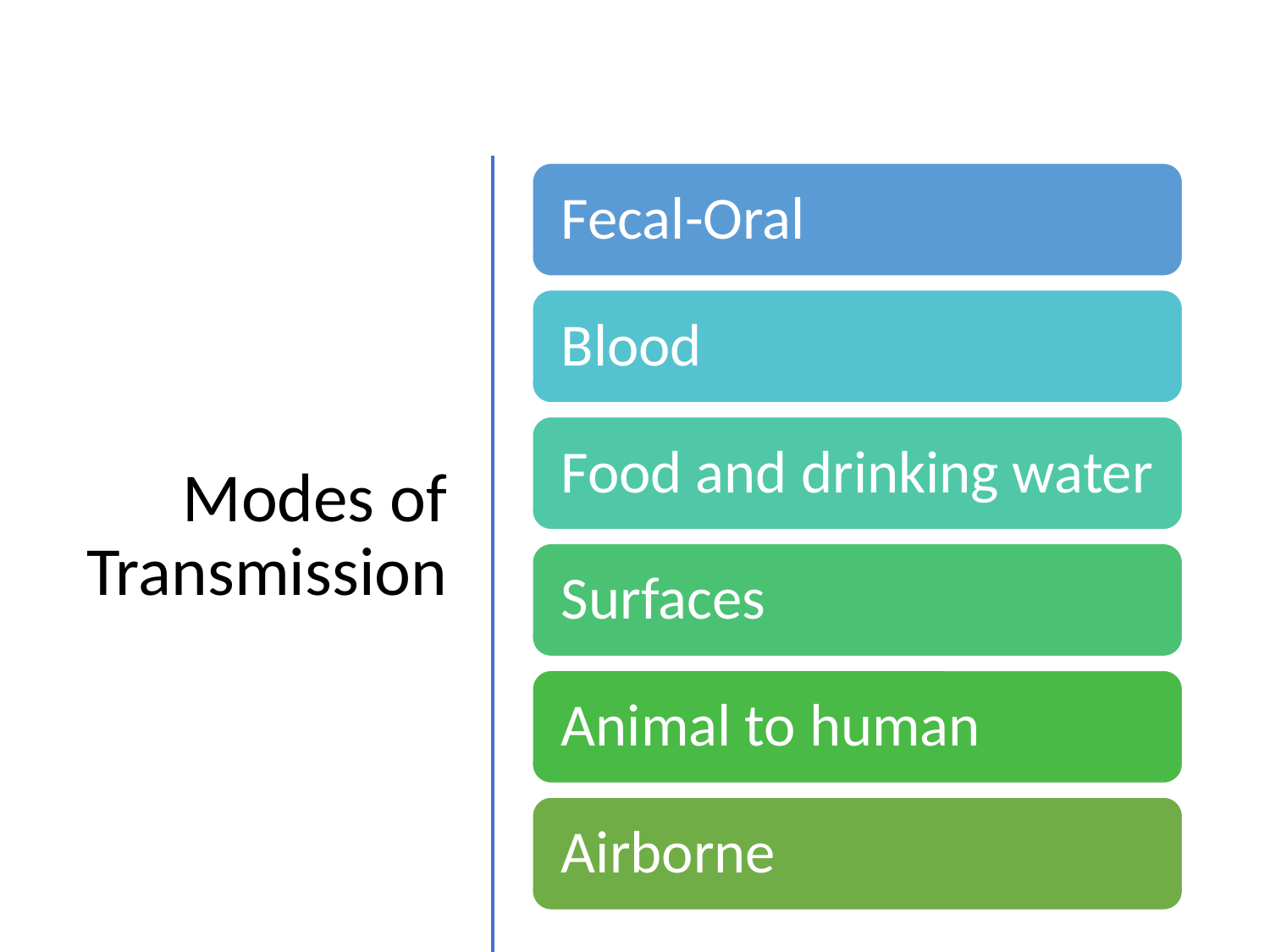

# Modes of Transmission
Fecal-Oral
Blood
Food and drinking water
Surfaces
Animal to human
Airborne